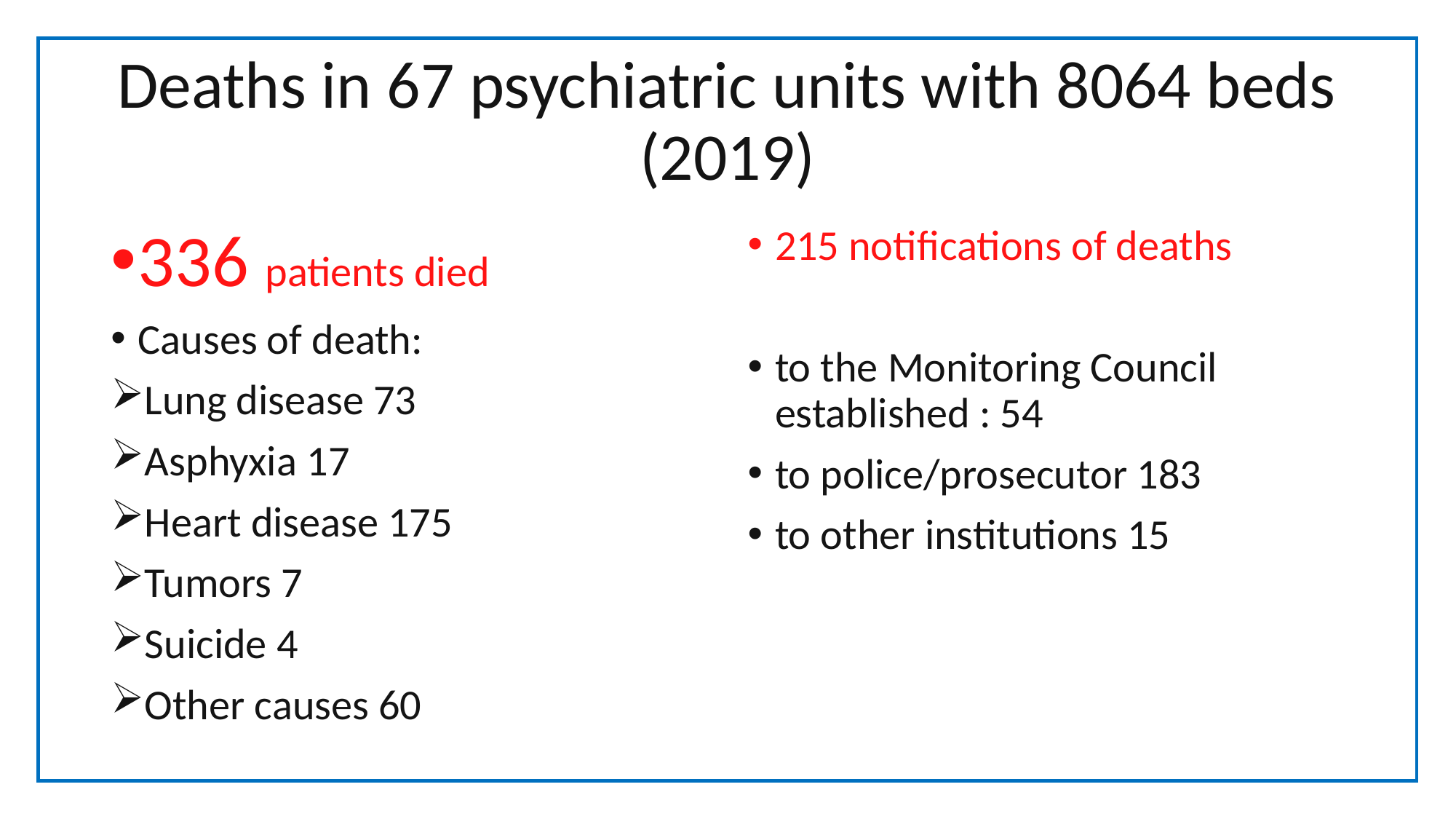

# Deaths in 67 psychiatric units with 8064 beds (2019)
336 patients died
Causes of death:
Lung disease 73
Asphyxia 17
Heart disease 175
Tumors 7
Suicide 4
Other causes 60
215 notifications of deaths

to the Monitoring Council established : 54
to police/prosecutor 183
to other institutions 15